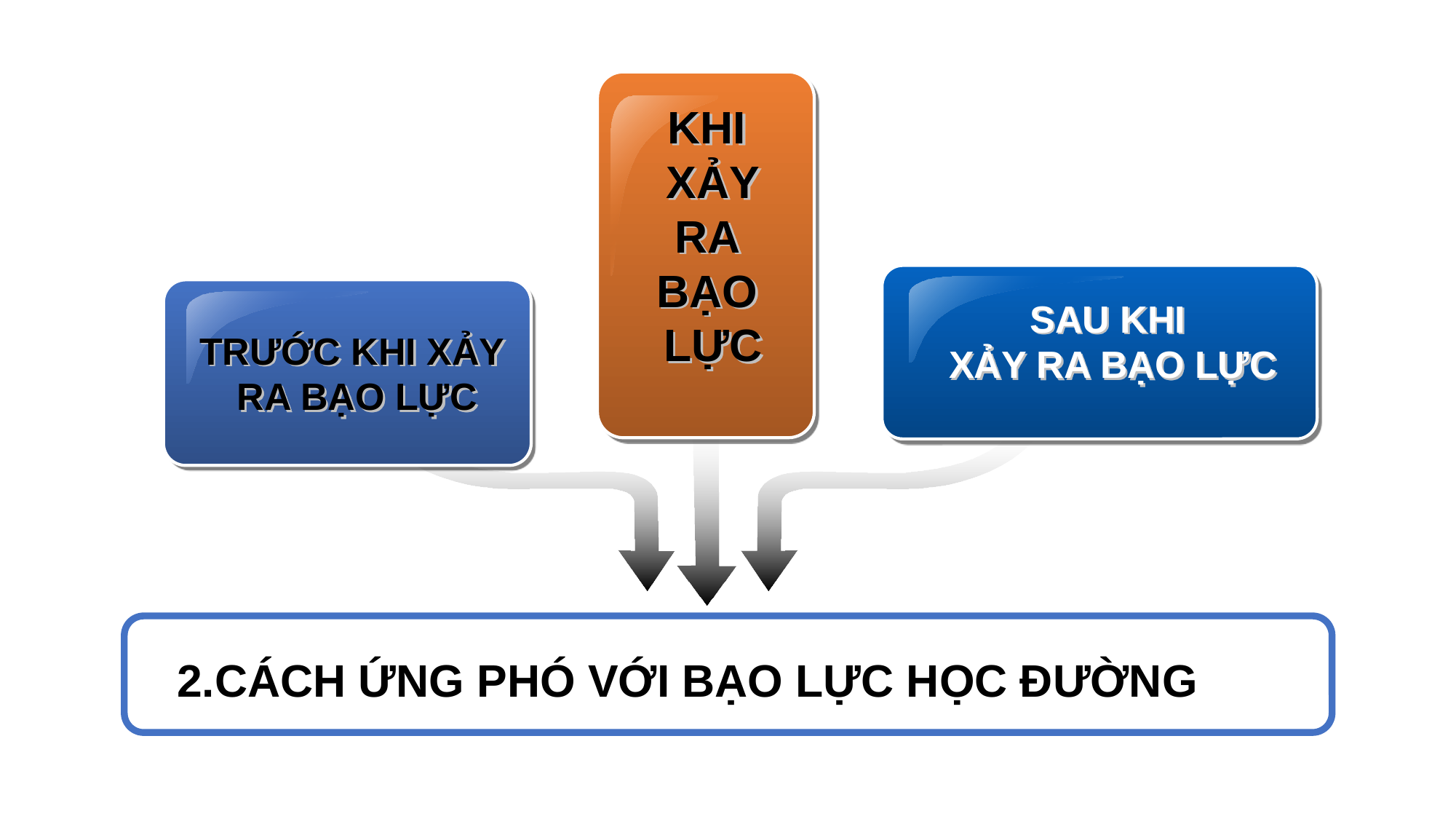

KHI
XẢY
RA
BẠO
LỰC

SAU KHI
XẢY RA BẠO LỰC
TRƯỚC KHI XẢY
RA BẠO LỰC

2.CÁCH ỨNG PHÓ VỚI BẠO LỰC HỌC ĐƯỜNG